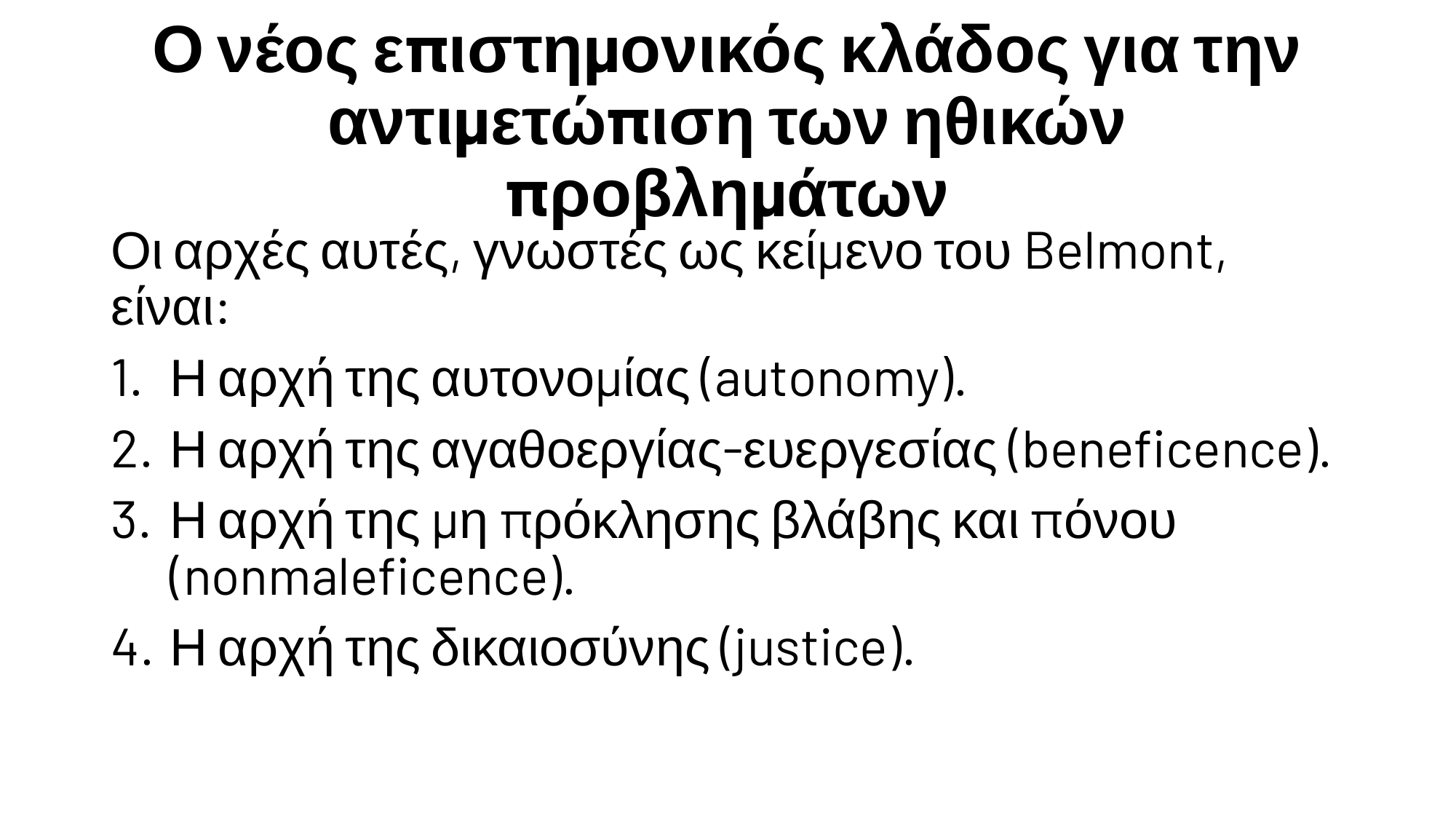

# Ο νέος επιστημονικός κλάδος για την αντιμετώπιση των ηθικών προβλημάτων
Οι αρχές αυτές, γνωστές ως κείμενο του Belmont, είναι:
Η αρχή της αυτονομίας (autonomy).
Η αρχή της αγαθοεργίας-ευεργεσίας (beneficence).
Η αρχή της μη πρόκλησης βλάβης και πόνου (nonmaleficence).
Η αρχή της δικαιοσύνης (justice).